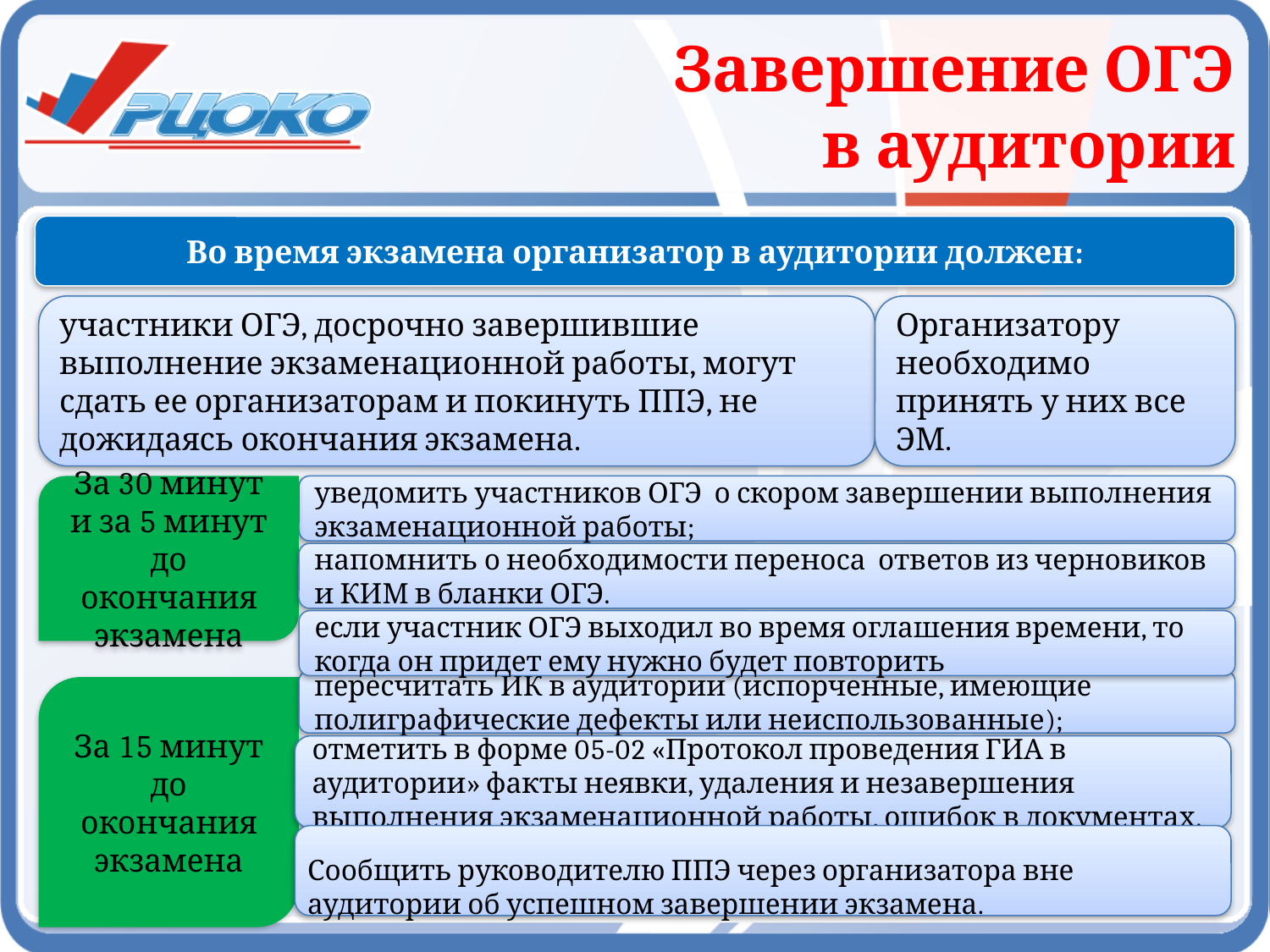

Завершение ОГЭ
 в аудитории
Во время экзамена организатор в аудитории должен:
участники ОГЭ, досрочно завершившие выполнение экзаменационной работы, могут сдать ее организаторам и покинуть ППЭ, не дожидаясь окончания экзамена.
Организатору необходимо принять у них все ЭМ.
За 30 минут
и за 5 минут до окончания экзамена
уведомить участников ОГЭ  о скором завершении выполнения экзаменационной работы;
напомнить о необходимости переноса  ответов из черновиков и КИМ в бланки ОГЭ.
если участник ОГЭ выходил во время оглашения времени, то когда он придет ему нужно будет повторить
пересчитать ИК в аудитории (испорченные, имеющие полиграфические дефекты или неиспользованные);
За 15 минут до окончания экзамена
отметить в форме 05-02 «Протокол проведения ГИА в аудитории» факты неявки, удаления и незавершения выполнения экзаменационной работы, ошибок в документах.

Сообщить руководителю ППЭ через организатора вне аудитории об успешном завершении экзамена.